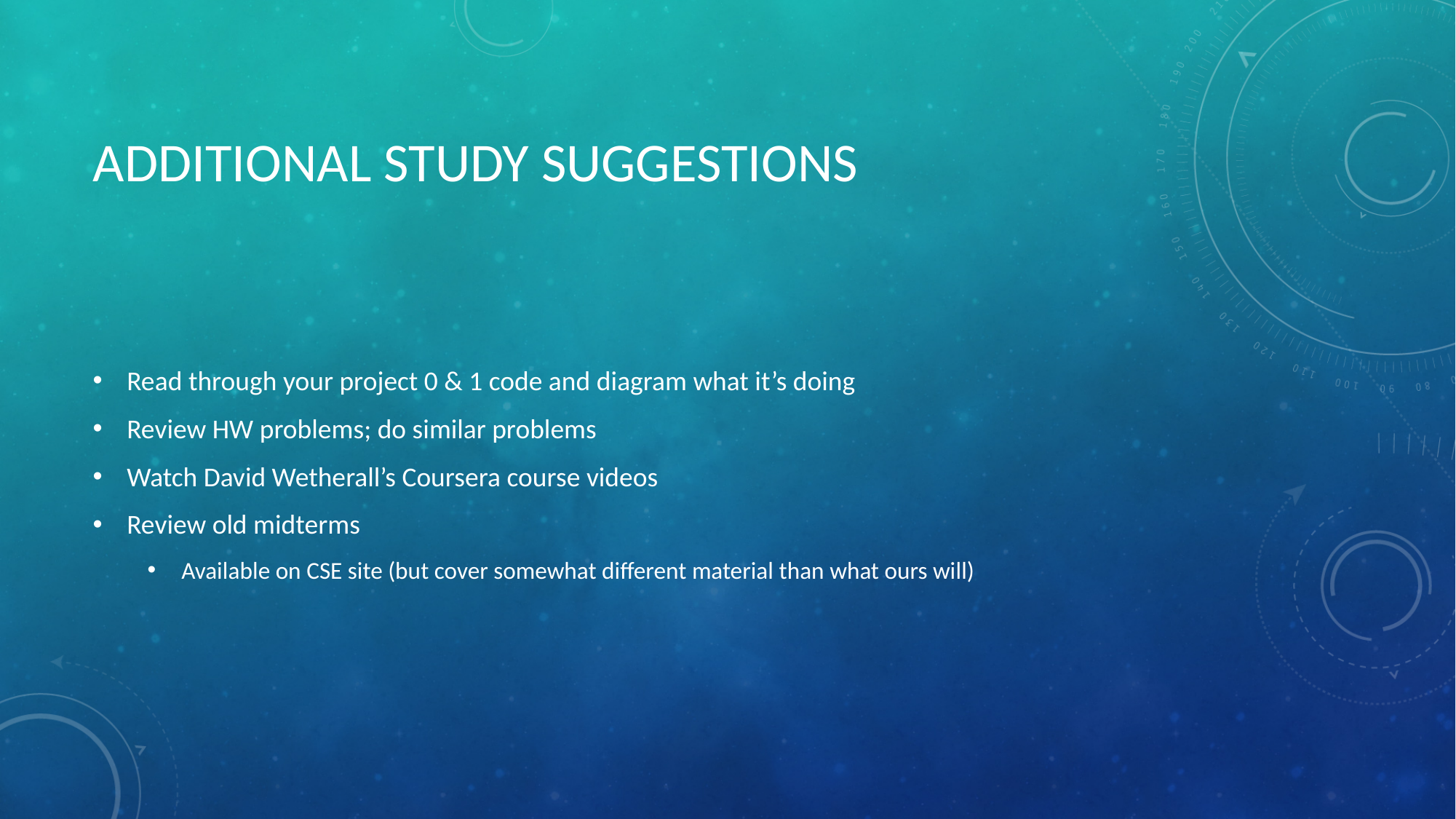

# Additional study suggestions
Read through your project 0 & 1 code and diagram what it’s doing
Review HW problems; do similar problems
Watch David Wetherall’s Coursera course videos
Review old midterms
Available on CSE site (but cover somewhat different material than what ours will)